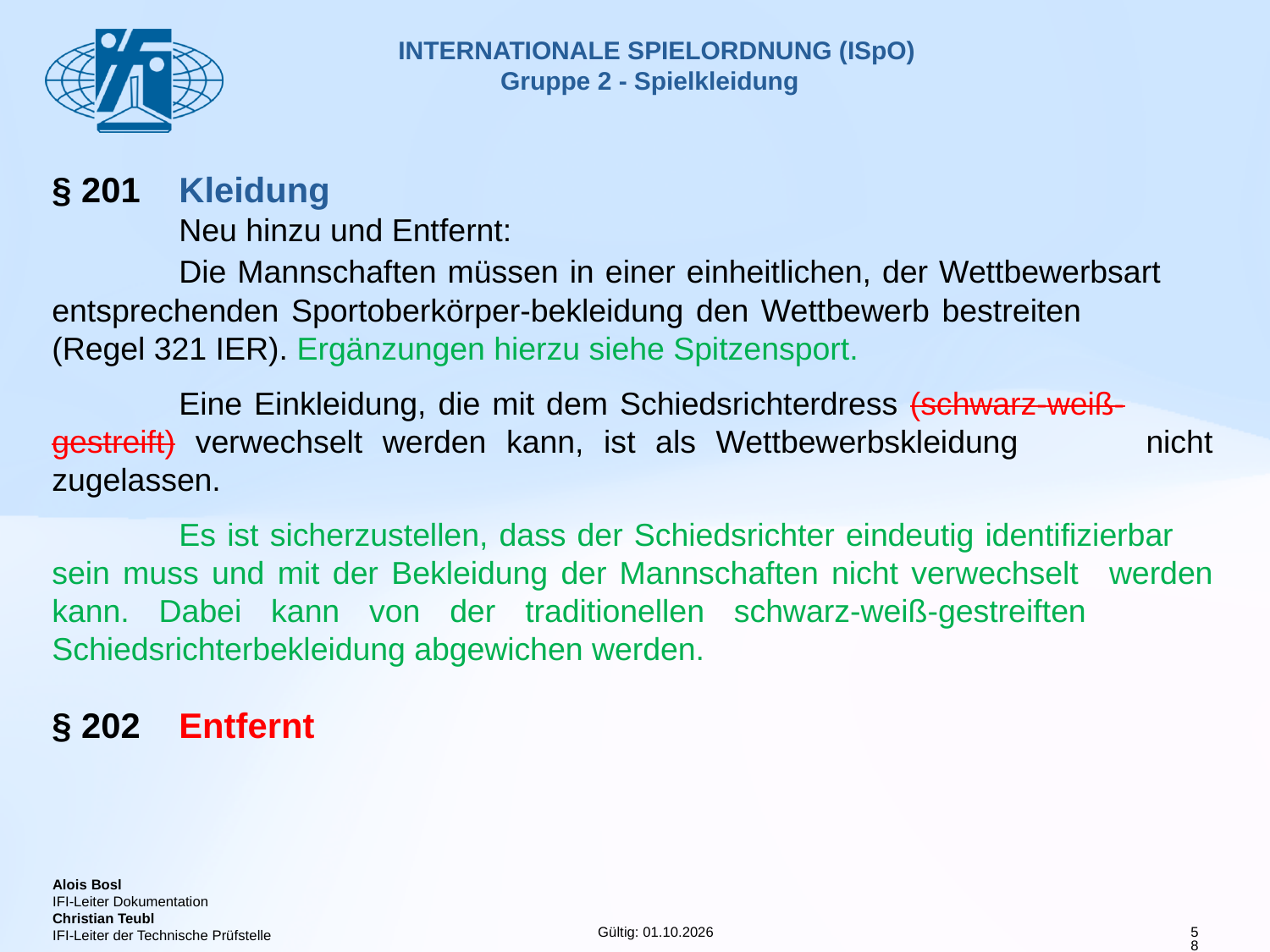

# INTERNATIONALE SPIELORDNUNG (ISpO) Gruppe 2 - Spielkleidung

§ 201 	Kleidung
	Neu hinzu und Entfernt:
	Die Mannschaften müssen in einer einheitlichen, der Wettbewerbsart 	entsprechenden Sportoberkörper-bekleidung den Wettbewerb bestreiten 	(Regel 321 IER). Ergänzungen hierzu siehe Spitzensport.

	Eine Einkleidung, die mit dem Schiedsrichterdress (schwarz-weiß-	gestreift) verwechselt werden kann, ist als Wettbewerbskleidung 	nicht zugelassen.

	Es ist sicherzustellen, dass der Schiedsrichter eindeutig identifizierbar 	sein muss und mit der Bekleidung der Mannschaften nicht verwechselt 	werden kann. Dabei kann von der traditionellen schwarz-weiß-gestreiften 	Schiedsrichterbekleidung abgewichen werden.

§ 202 	Entfernt
58